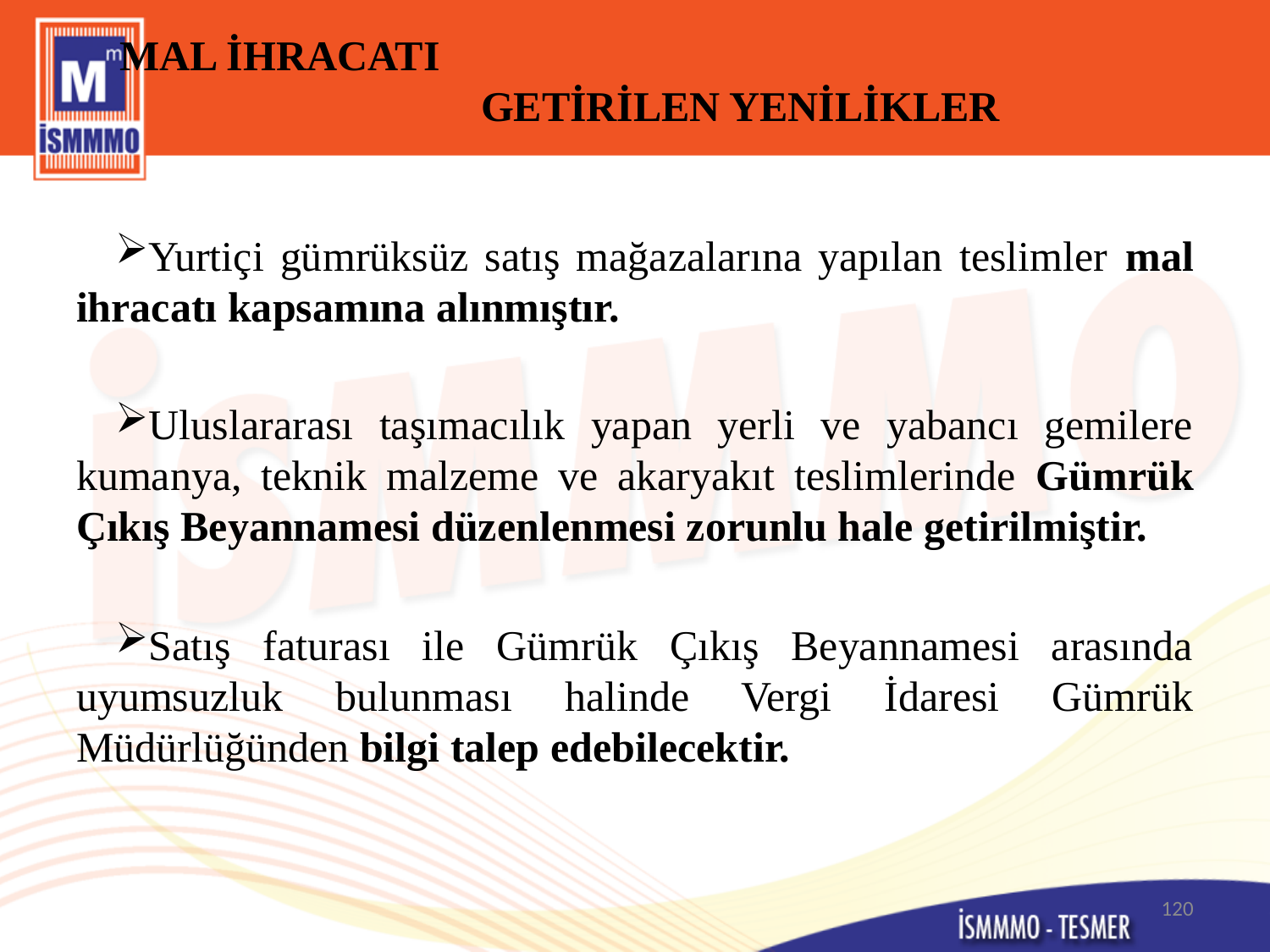

# MAL İHRACATI                                                                                        GETİRİLEN YENİLİKLER
Yurtiçi gümrüksüz satış mağazalarına yapılan teslimler mal ihracatı kapsamına alınmıştır.

Uluslararası taşımacılık yapan yerli ve yabancı gemilere kumanya, teknik malzeme ve akaryakıt teslimlerinde Gümrük Çıkış Beyannamesi düzenlenmesi zorunlu hale getirilmiştir.

Satış faturası ile Gümrük Çıkış Beyannamesi arasında uyumsuzluk bulunması halinde Vergi İdaresi Gümrük Müdürlüğünden bilgi talep edebilecektir.

120